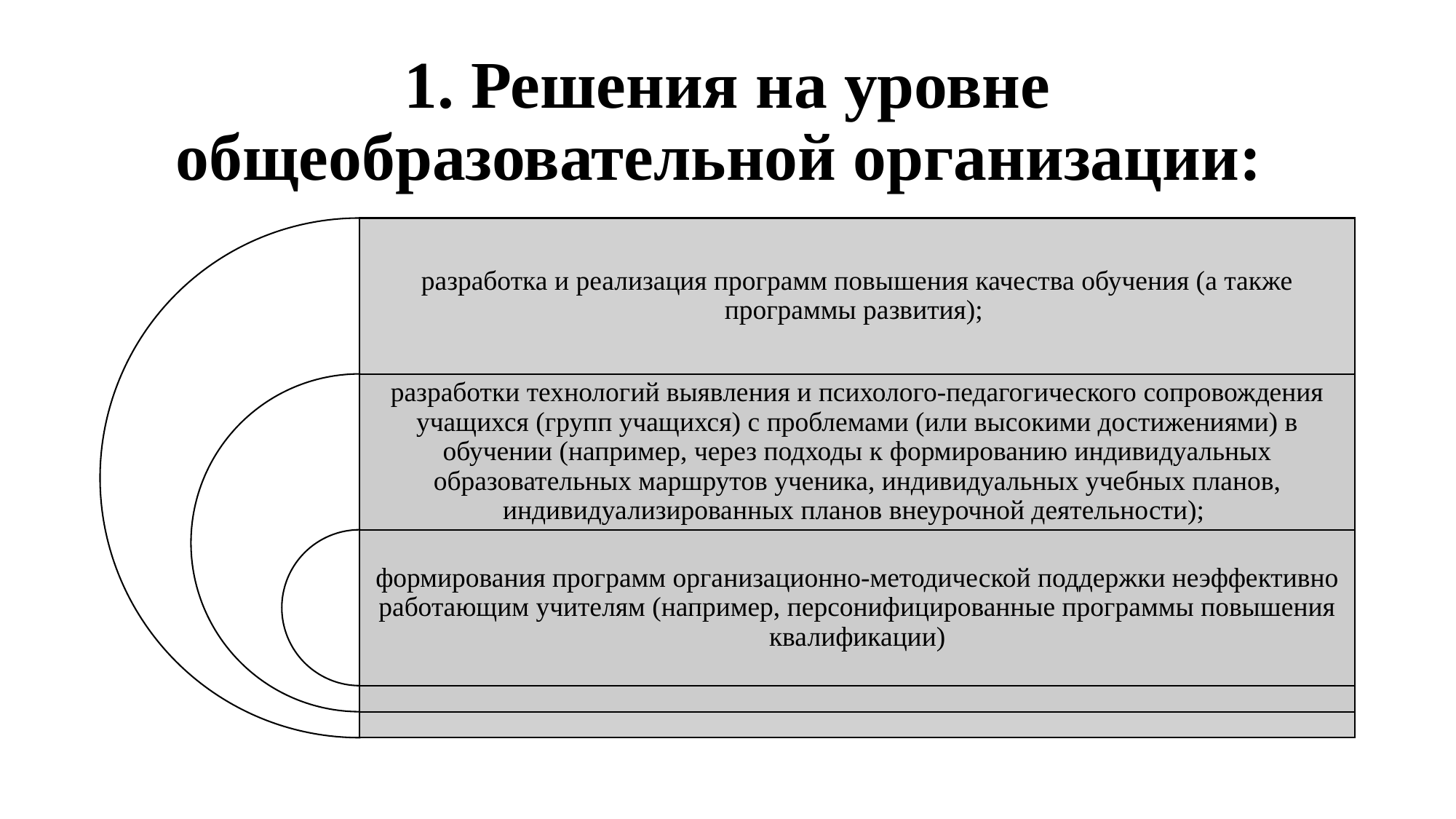

# 1. Решения на уровне общеобразовательной организации:
разработка и реализация программ повышения качества обучения (а также программы развития);
разработки технологий выявления и психолого-педагогического сопровождения учащихся (групп учащихся) с проблемами (или высокими достижениями) в обучении (например, через подходы к формированию индивидуальных образовательных маршрутов ученика, индивидуальных учебных планов, индивидуализированных планов внеурочной деятельности);
формирования программ организационно-методической поддержки неэффективно работающим учителям (например, персонифицированные программы повышения квалификации)